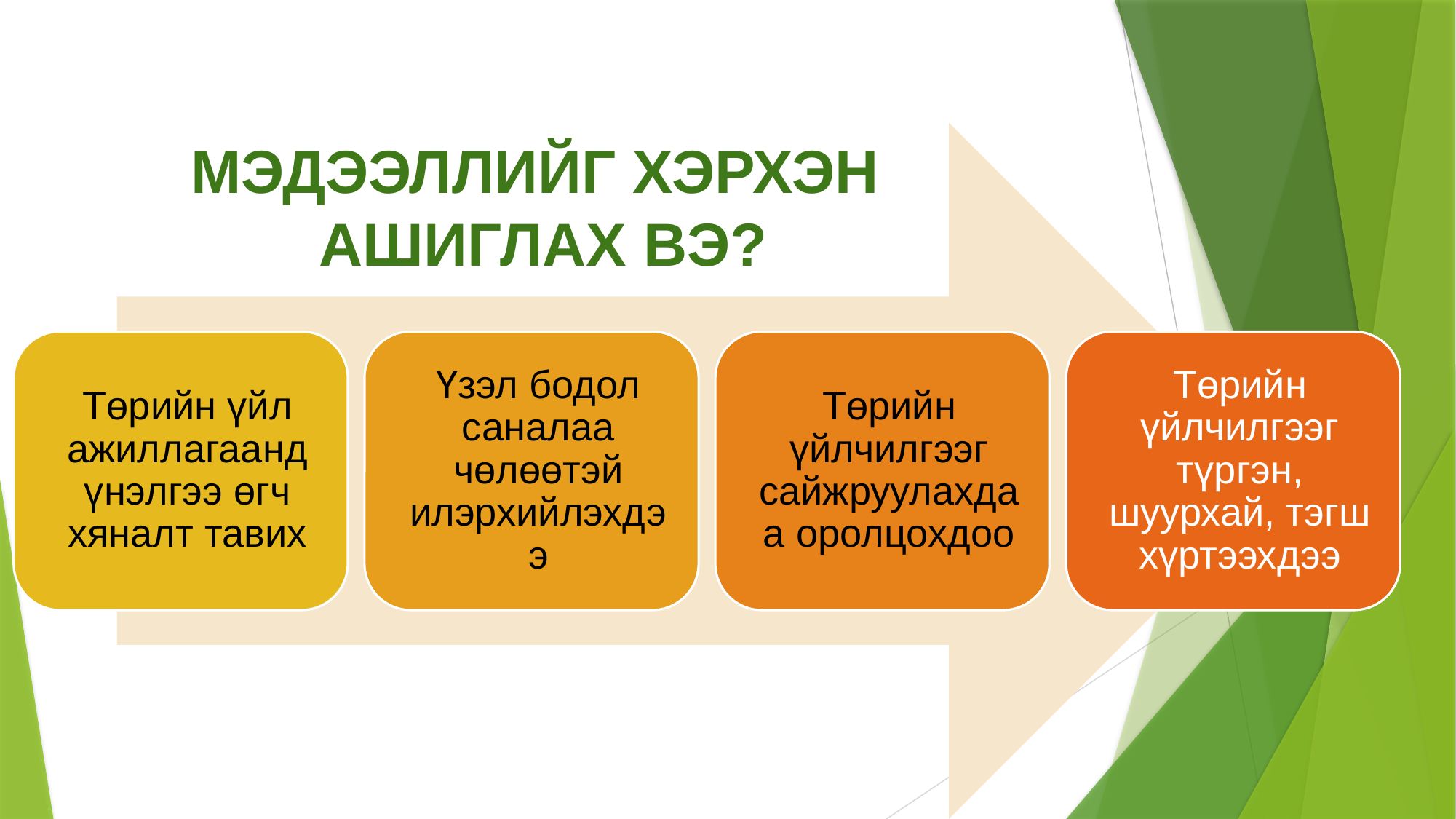

Төрийн үйл ажиллагаанд үнэлгээ өгч хяналт тавих
Үзэл бодол саналаа чөлөөтэй илэрхийлэхдээ
Төрийн үйлчилгээг сайжруулахдаа оролцохдоо
Төрийн үйлчилгээг түргэн, шуурхай, тэгш хүртээхдээ
МЭДЭЭЛЛИЙГ ХЭРХЭН
АШИГЛАХ ВЭ?